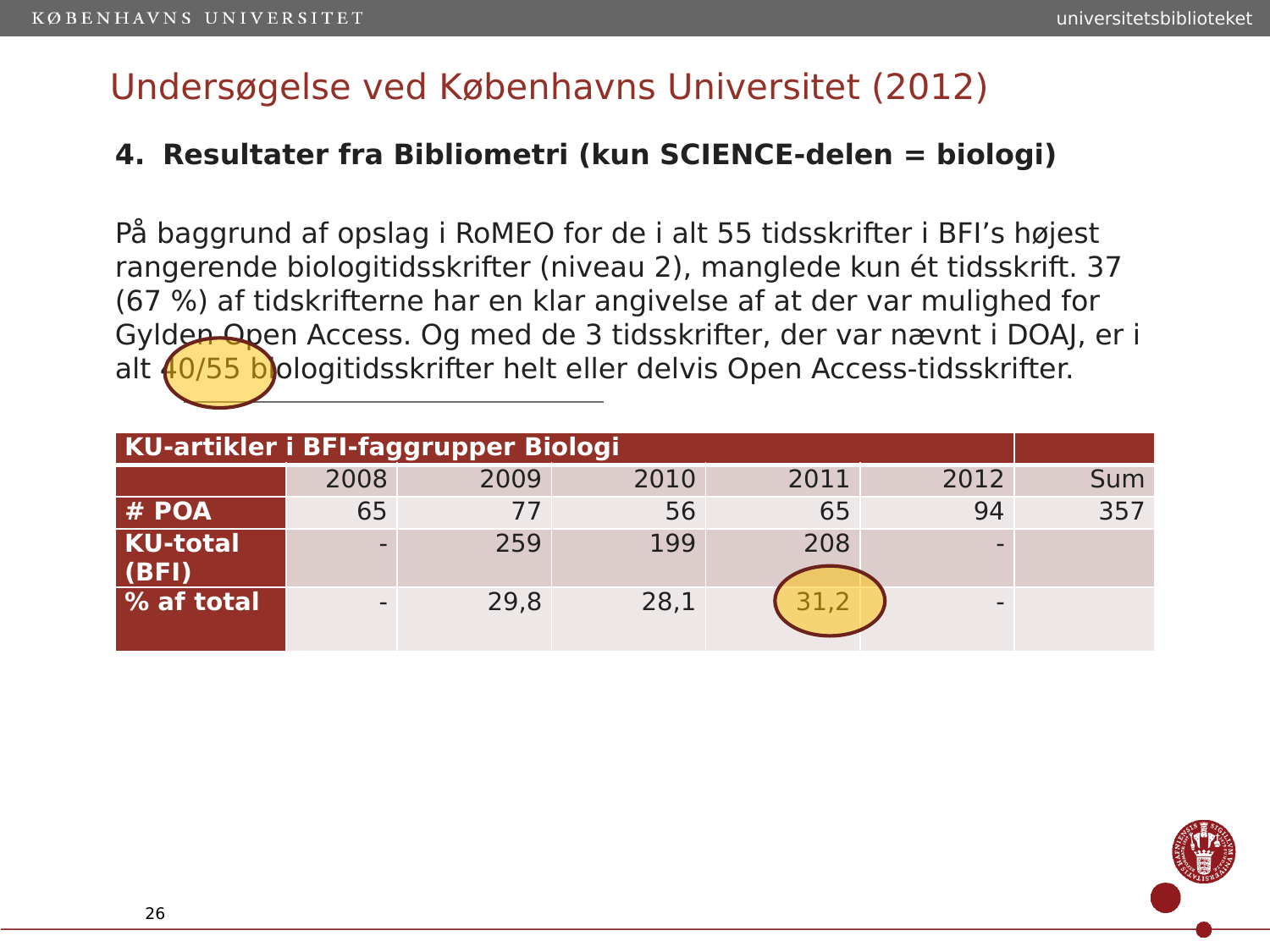

universitetsbiblioteket
# Undersøgelse ved Københavns Universitet (2012)
Resultater fra Bibliometri (kun SCIENCE-delen = biologi)

På baggrund af opslag i RoMEO for de i alt 55 tidsskrifter i BFI’s højest rangerende biologitidsskrifter (niveau 2), manglede kun ét tidsskrift. 37 (67 %) af tidskrifterne har en klar angivelse af at der var mulighed for Gylden Open Access. Og med de 3 tidsskrifter, der var nævnt i DOAJ, er i alt 40/55 biologitidsskrifter helt eller delvis Open Access-tidsskrifter.

| KU-artikler i BFI-faggrupper Biologi |  |  |  |  |  |  |
| --- | --- | --- | --- | --- | --- | --- |
|  | 2008 | 2009 | 2010 | 2011 | 2012 | Sum |
| # POA | 65 | 77 | 56 | 65 | 94 | 357 |
| KU-total (BFI) | - | 259 | 199 | 208 | - |  |
| % af total | - | 29,8 | 28,1 | 31,2 | - |  |

26